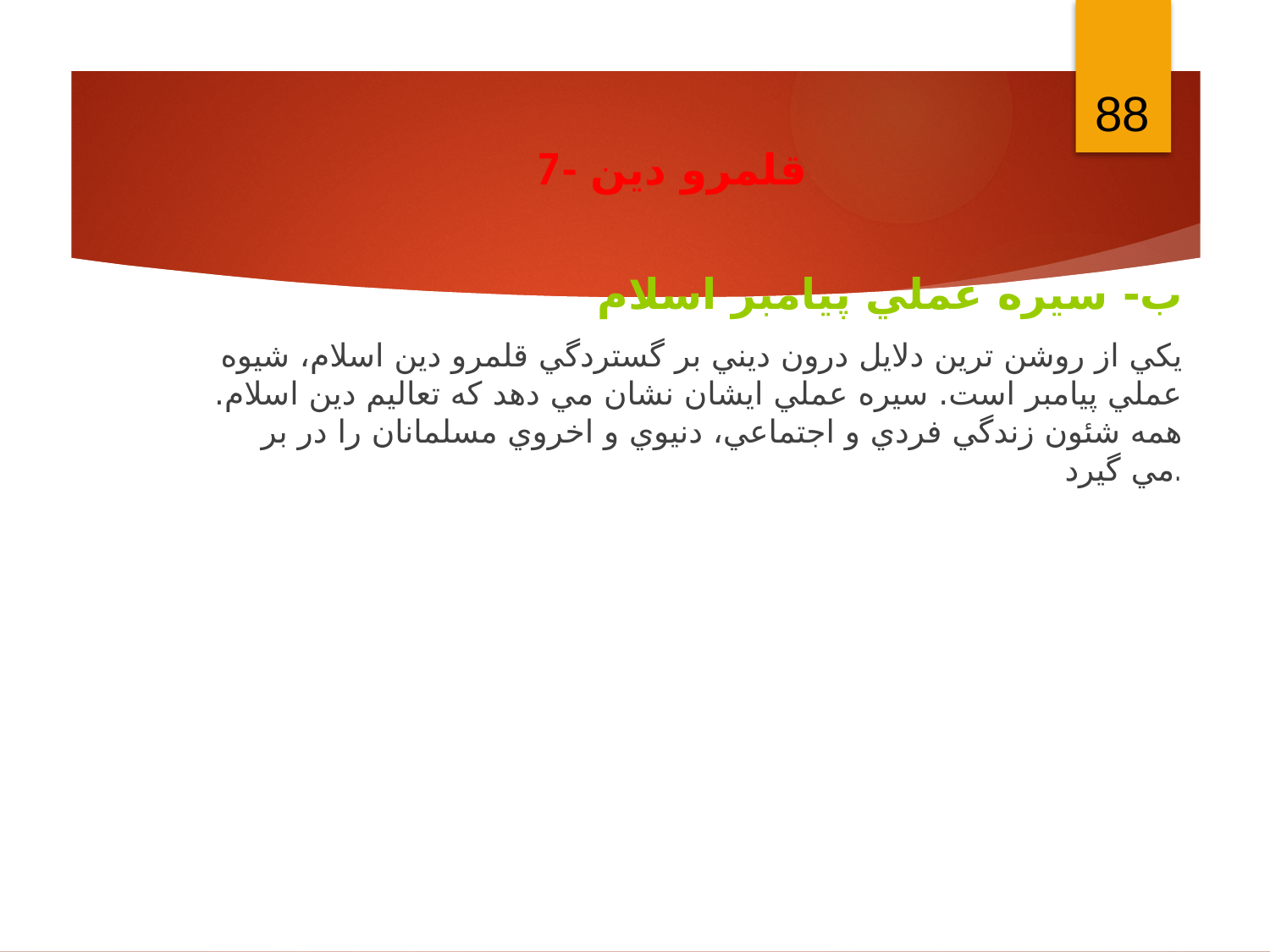

88
7- قلمرو دين

ب- سيره عملي پيامبر اسلام
يكي از روشن ترين دلايل درون ديني بر گستردگي قلمرو دين اسلام، شيوه عملي پيامبر است. سيره عملي ايشان نشان مي دهد كه تعاليم دين اسلام. همه شئون زندگي فردي و اجتماعي، دنيوي و اخروي مسلمانان را در بر مي گيرد.